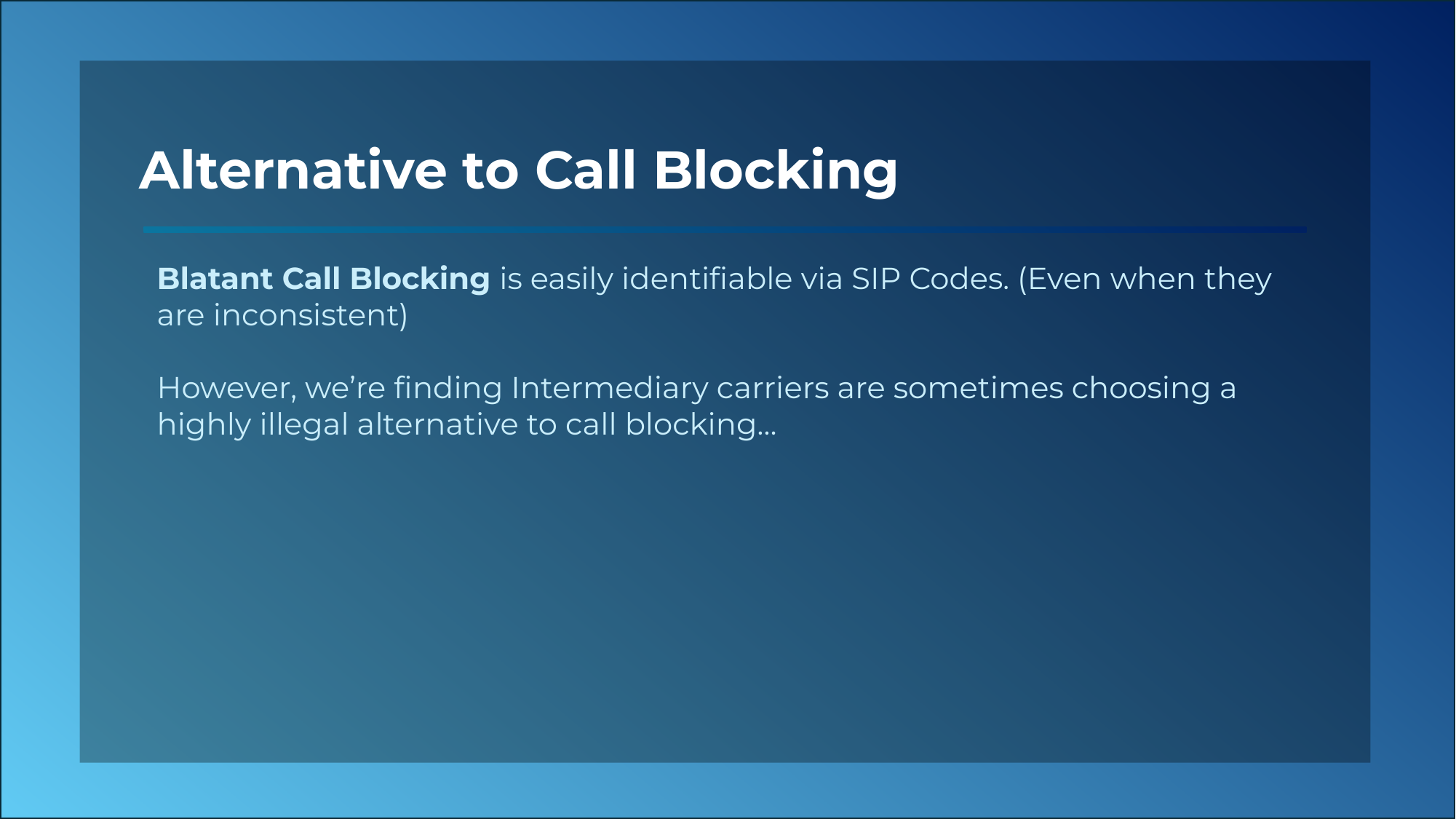

Alternative to Call Blocking
Blatant Call Blocking is easily identifiable via SIP Codes. (Even when they are inconsistent)

However, we’re finding Intermediary carriers are sometimes choosing a highly illegal alternative to call blocking…